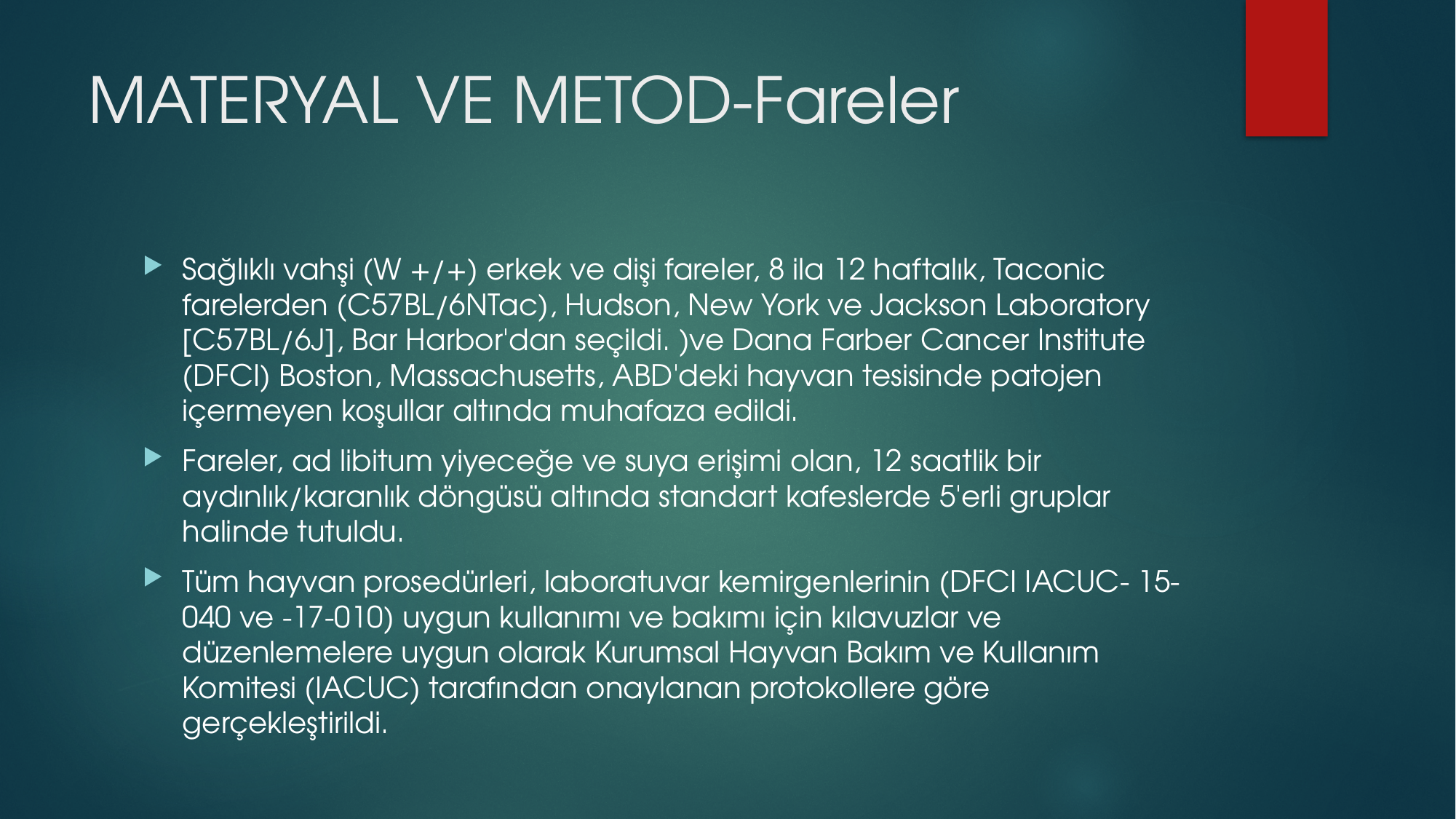

# MATERYAL VE METOD-Fareler
Sağlıklı vahşi (W +/+) erkek ve dişi fareler, 8 ila 12 haftalık, Taconic farelerden (C57BL/6NTac), Hudson, New York ve Jackson Laboratory [C57BL/6J], Bar Harbor'dan seçildi. )ve Dana Farber Cancer Institute (DFCI) Boston, Massachusetts, ABD'deki hayvan tesisinde patojen içermeyen koşullar altında muhafaza edildi.
Fareler, ad libitum yiyeceğe ve suya erişimi olan, 12 saatlik bir aydınlık/karanlık döngüsü altında standart kafeslerde 5'erli gruplar halinde tutuldu.
Tüm hayvan prosedürleri, laboratuvar kemirgenlerinin (DFCI IACUC- 15-040 ve -17-010) uygun kullanımı ve bakımı için kılavuzlar ve düzenlemelere uygun olarak Kurumsal Hayvan Bakım ve Kullanım Komitesi (IACUC) tarafından onaylanan protokollere göre gerçekleştirildi.